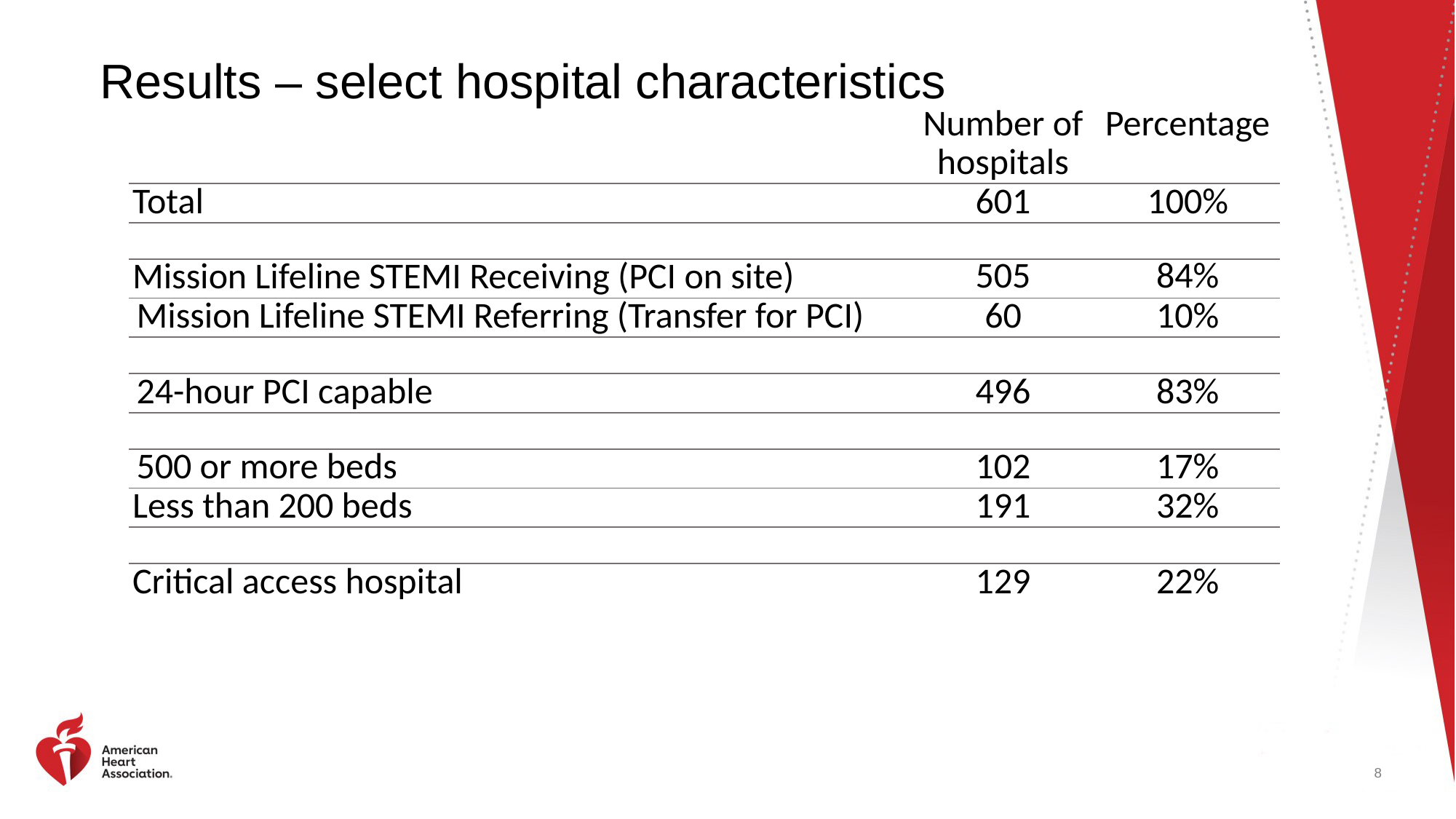

# Results – select hospital characteristics
|  | Number of hospitals | Percentage |
| --- | --- | --- |
| Total | 601 | 100% |
|  |  |  |
| Mission Lifeline STEMI Receiving (PCI on site) | 505 | 84% |
| Mission Lifeline STEMI Referring (Transfer for PCI) | 60 | 10% |
|  |  |  |
| 24-hour PCI capable | 496 | 83% |
|  |  |  |
| 500 or more beds | 102 | 17% |
| Less than 200 beds | 191 | 32% |
|  |  |  |
| Critical access hospital | 129 | 22% |
8